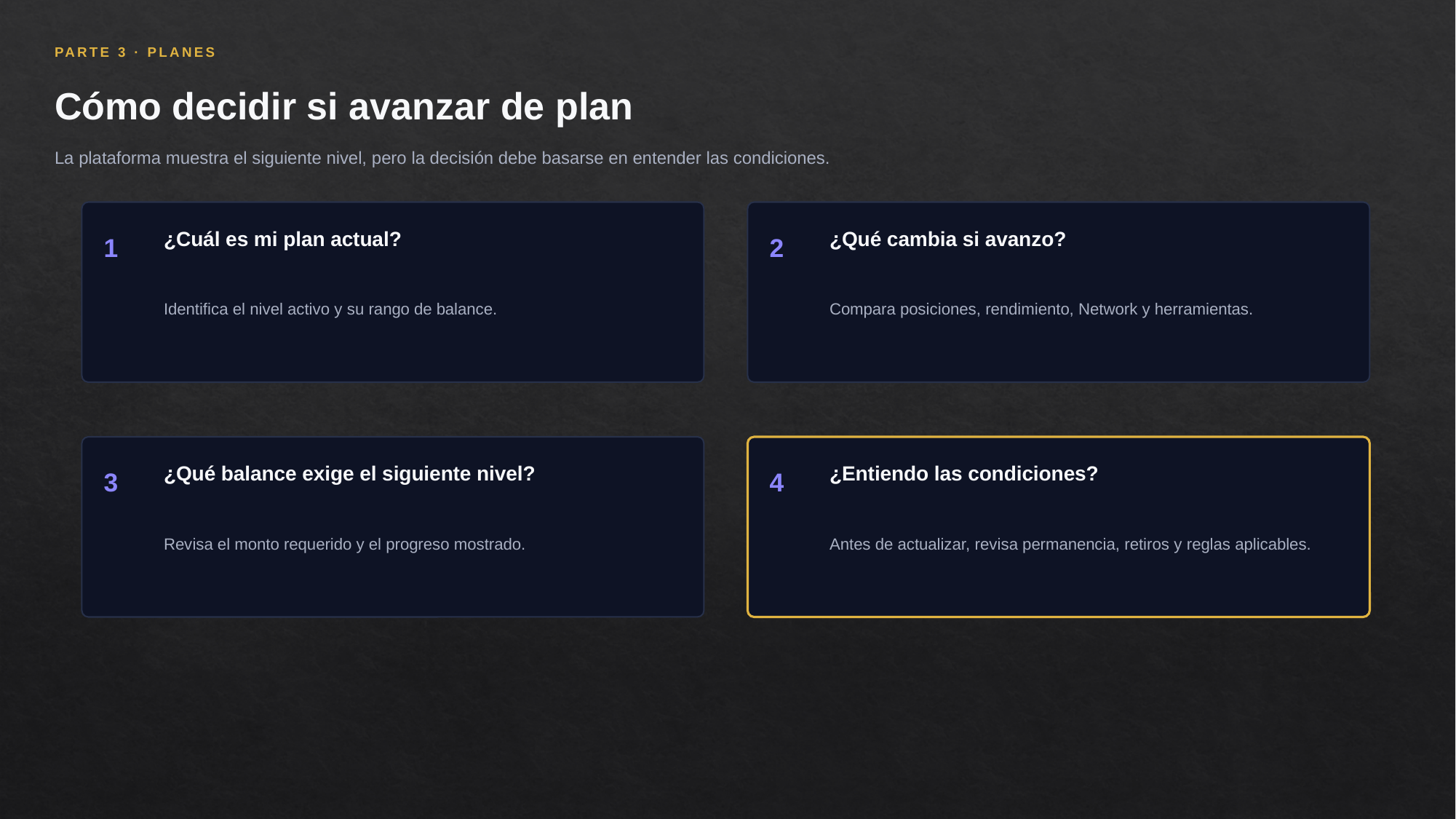

PARTE 3 · PLANES
Cómo decidir si avanzar de plan
La plataforma muestra el siguiente nivel, pero la decisión debe basarse en entender las condiciones.

¿Cuál es mi plan actual?
¿Qué cambia si avanzo?
1
2
Identifica el nivel activo y su rango de balance.
Compara posiciones, rendimiento, Network y herramientas.

¿Qué balance exige el siguiente nivel?
¿Entiendo las condiciones?
3
4
Revisa el monto requerido y el progreso mostrado.
Antes de actualizar, revisa permanencia, retiros y reglas aplicables.